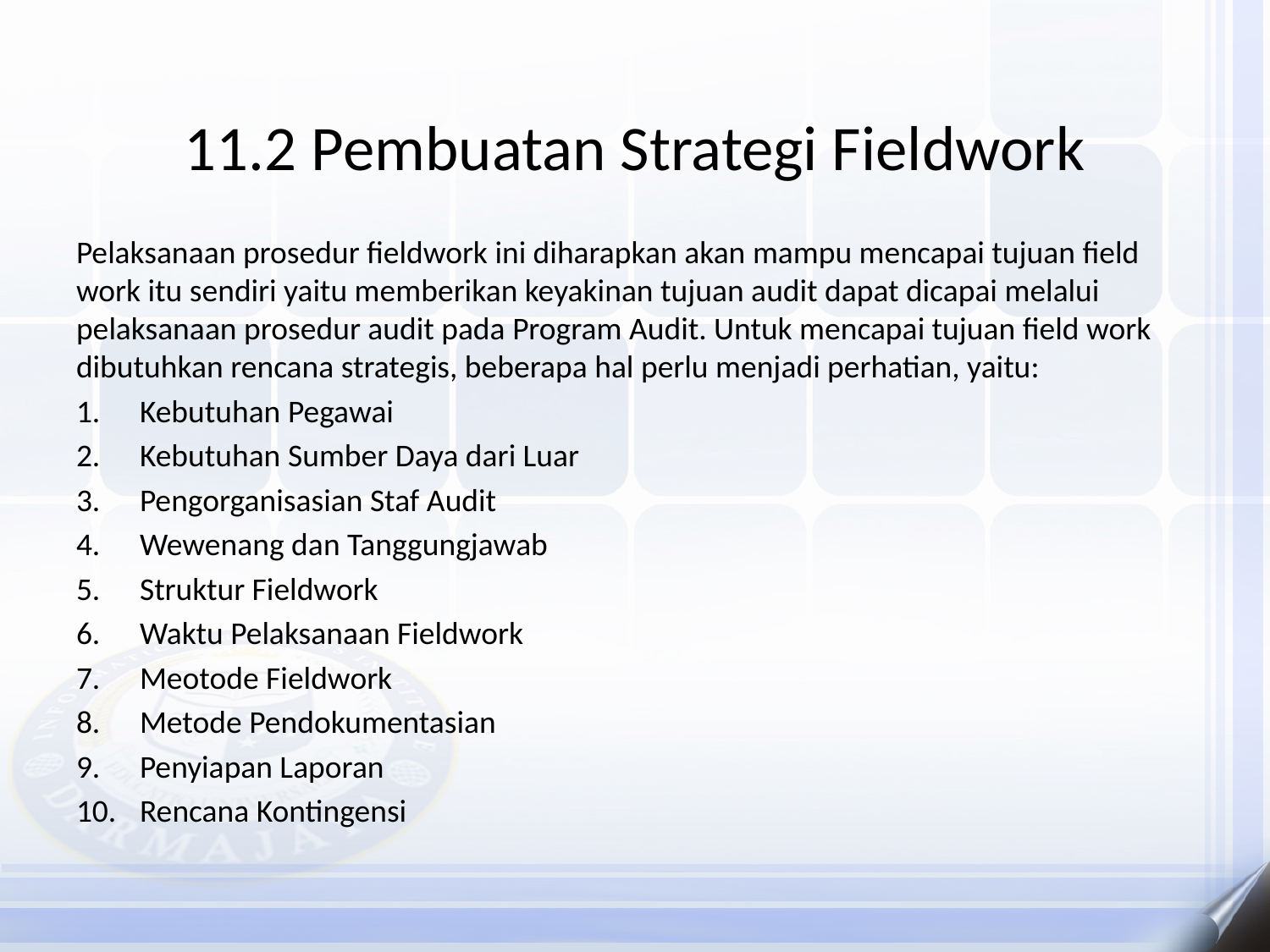

# 11.2 Pembuatan Strategi Fieldwork
Pelaksanaan prosedur fieldwork ini diharapkan akan mampu mencapai tujuan field work itu sendiri yaitu memberikan keyakinan tujuan audit dapat dicapai melalui pelaksanaan prosedur audit pada Program Audit. Untuk mencapai tujuan field work dibutuhkan rencana strategis, beberapa hal perlu menjadi perhatian, yaitu:
Kebutuhan Pegawai
Kebutuhan Sumber Daya dari Luar
Pengorganisasian Staf Audit
Wewenang dan Tanggungjawab
Struktur Fieldwork
Waktu Pelaksanaan Fieldwork
Meotode Fieldwork
Metode Pendokumentasian
Penyiapan Laporan
Rencana Kontingensi